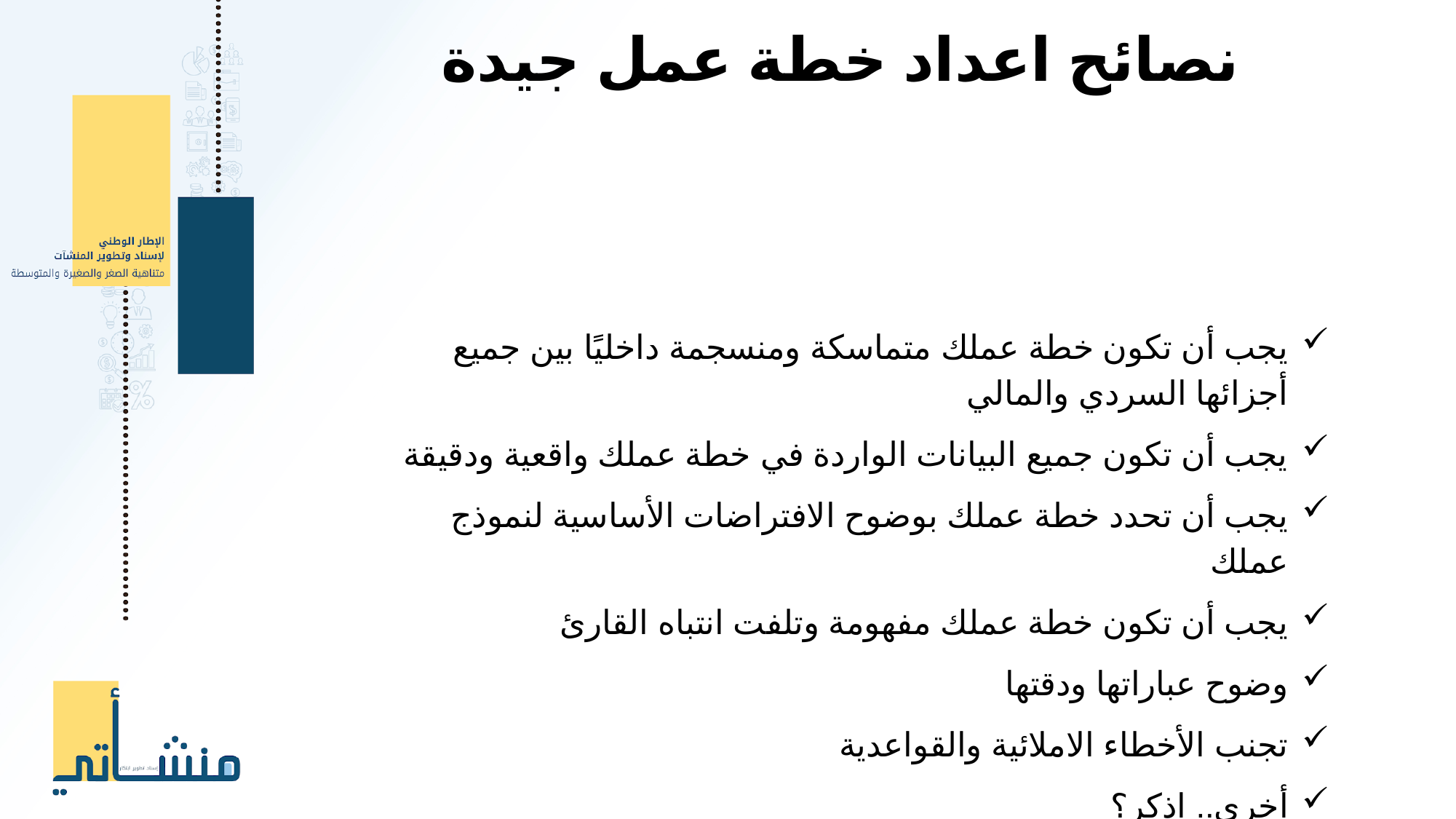

نصائح اعداد خطة عمل جيدة
يجب أن تكون خطة عملك متماسكة ومنسجمة داخليًا بين جميع أجزائها السردي والمالي
يجب أن تكون جميع البيانات الواردة في خطة عملك واقعية ودقيقة
يجب أن تحدد خطة عملك بوضوح الافتراضات الأساسية لنموذج عملك
يجب أن تكون خطة عملك مفهومة وتلفت انتباه القارئ
وضوح عباراتها ودقتها
تجنب الأخطاء الاملائية والقواعدية
أخرى.. اذكر؟